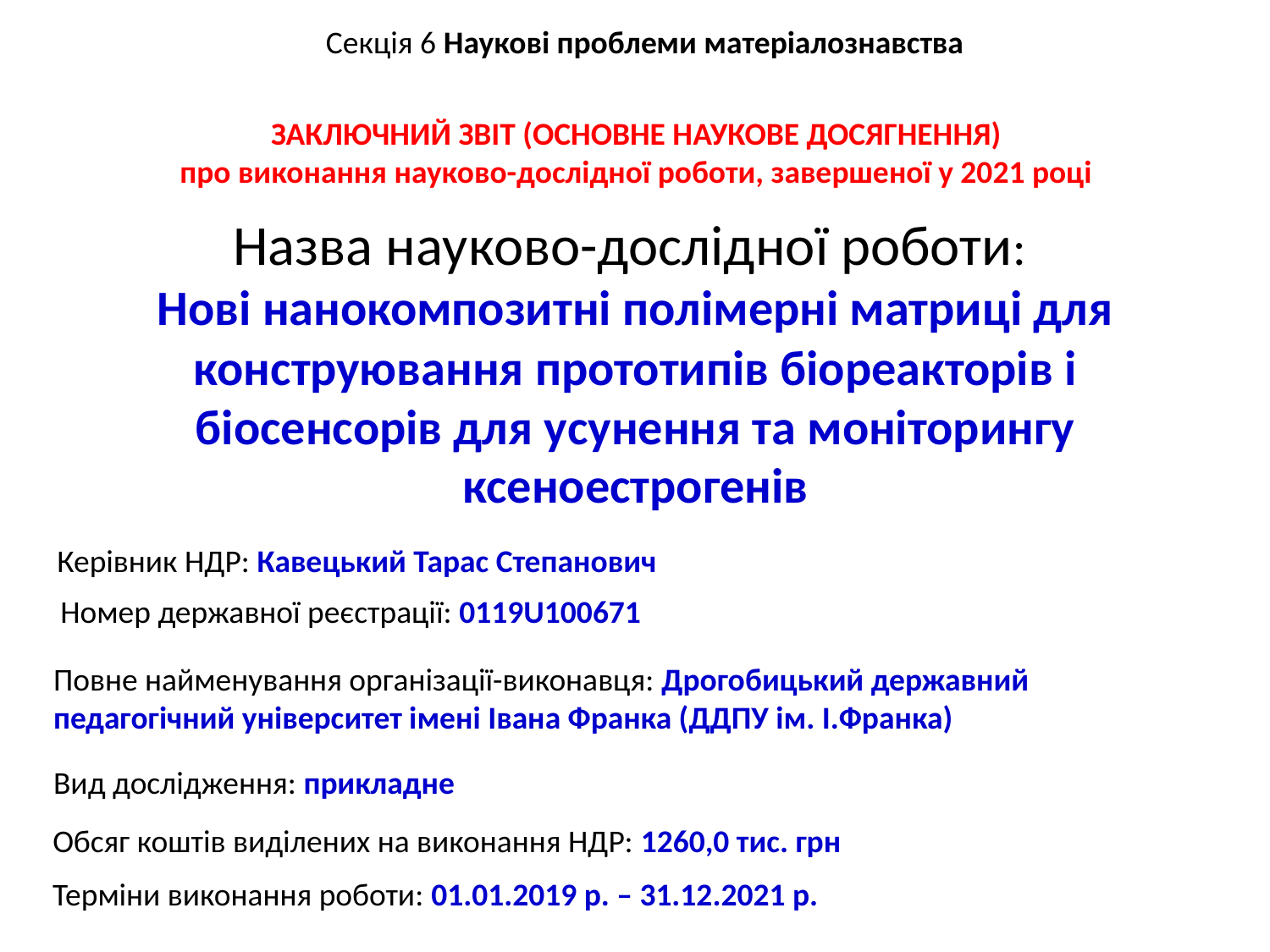

Секція 6 Наукові проблеми матеріалознавства
ЗАКЛЮЧНИЙ ЗВІТ (ОСНОВНЕ НАУКОВЕ ДОСЯГНЕННЯ)
про виконання науково-дослідної роботи, завершеної у 2021 році
# Назва науково-дослідної роботи: Нові нанокомпозитні полімерні матриці для конструювання прототипів біореакторів і біосенсорів для усунення та моніторингу ксеноестрогенів
Керівник НДР: Кавецький Тарас Степанович
Номер державної реєстрації: 0119U100671
Повне найменування організації-виконавця: Дрогобицький державний педагогічний університет імені Івана Франка (ДДПУ ім. І.Франка)
Вид дослідження: прикладне
Обсяг коштів виділених на виконання НДР: 1260,0 тис. грн
Терміни виконання роботи: 01.01.2019 р. – 31.12.2021 р.